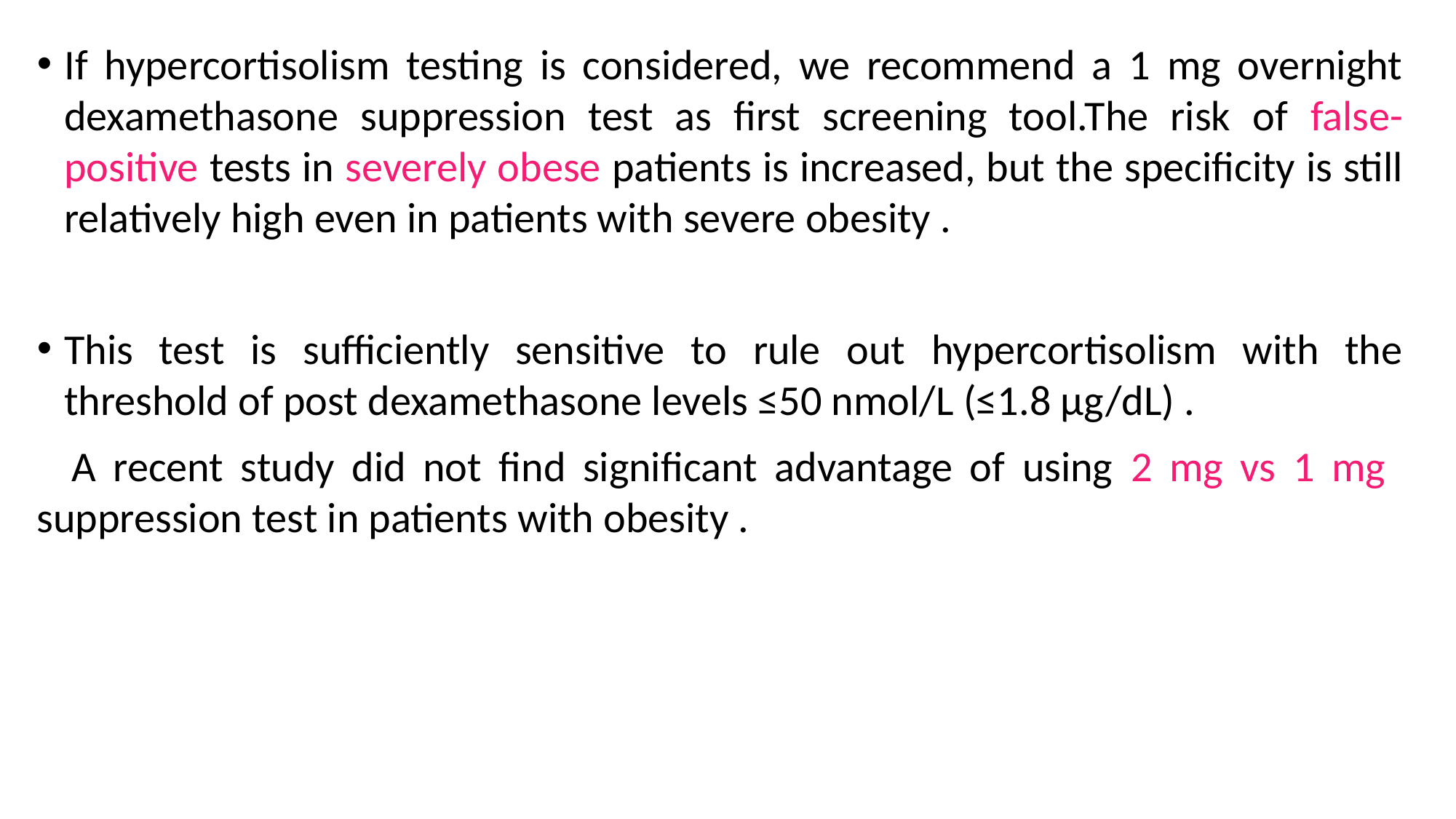

If hypercortisolism testing is considered, we recommend a 1 mg overnight dexamethasone suppression test as first screening tool.The risk of false-positive tests in severely obese patients is increased, but the specificity is still relatively high even in patients with severe obesity .

This test is sufficiently sensitive to rule out hypercortisolism with the threshold of post dexamethasone levels ≤50 nmol/L (≤1.8 μg/dL) .
  A recent study did not find significant advantage of using 2 mg vs 1 mg  suppression test in patients with obesity .